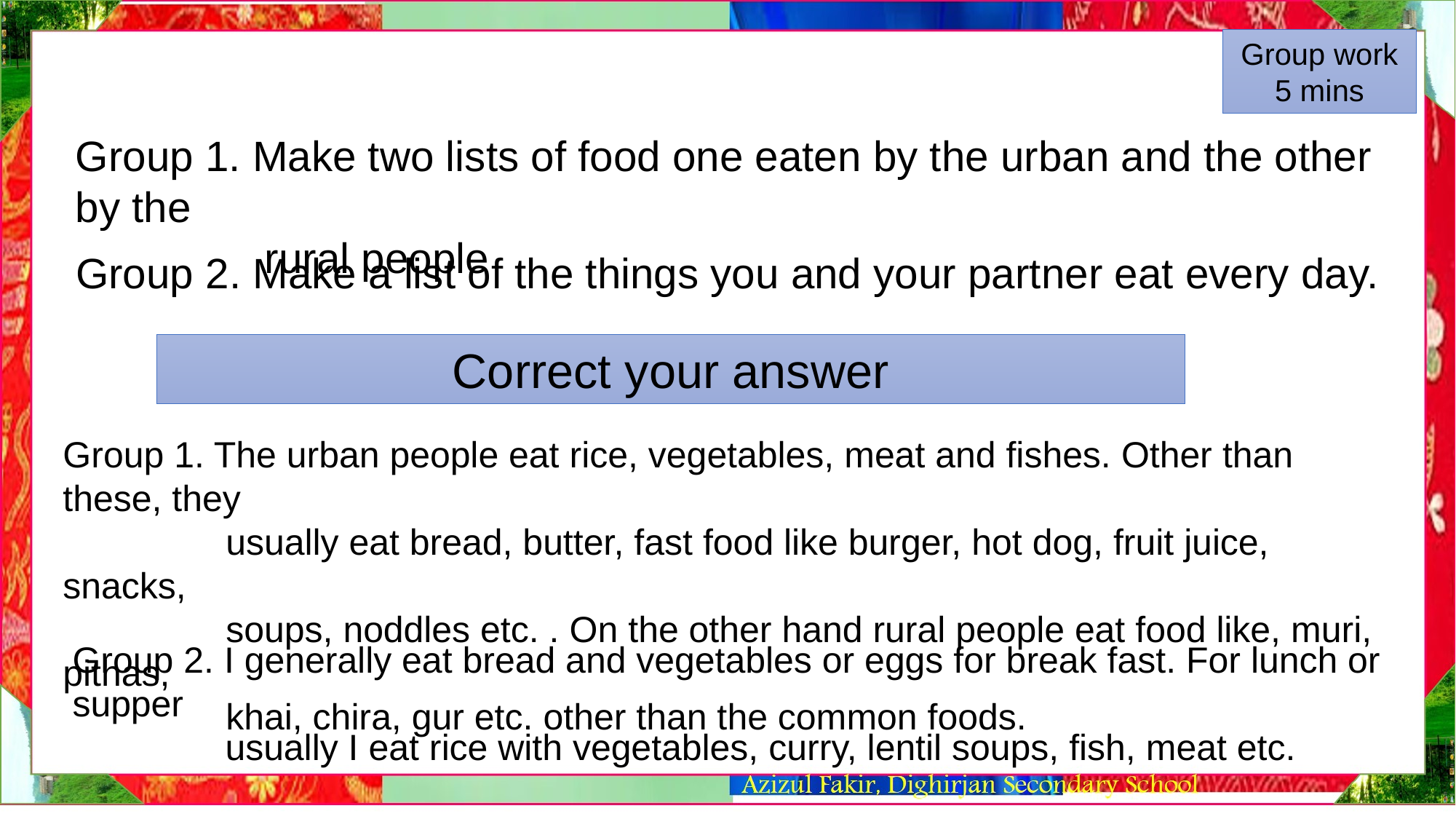

Group work
5 mins
Group 1. Make two lists of food one eaten by the urban and the other by the
                rural people
Group 2. Make a list of the things you and your partner eat every day.
Correct your answer
Group 1. The urban people eat rice, vegetables, meat and fishes. Other than these, they
                usually eat bread, butter, fast food like burger, hot dog, fruit juice, snacks,
                soups, noddles etc. . On the other hand rural people eat food like, muri, pithas,
                khai, chira, gur etc. other than the common foods.
Group 2. I generally eat bread and vegetables or eggs for break fast. For lunch or supper
               usually I eat rice with vegetables, curry, lentil soups, fish, meat etc.